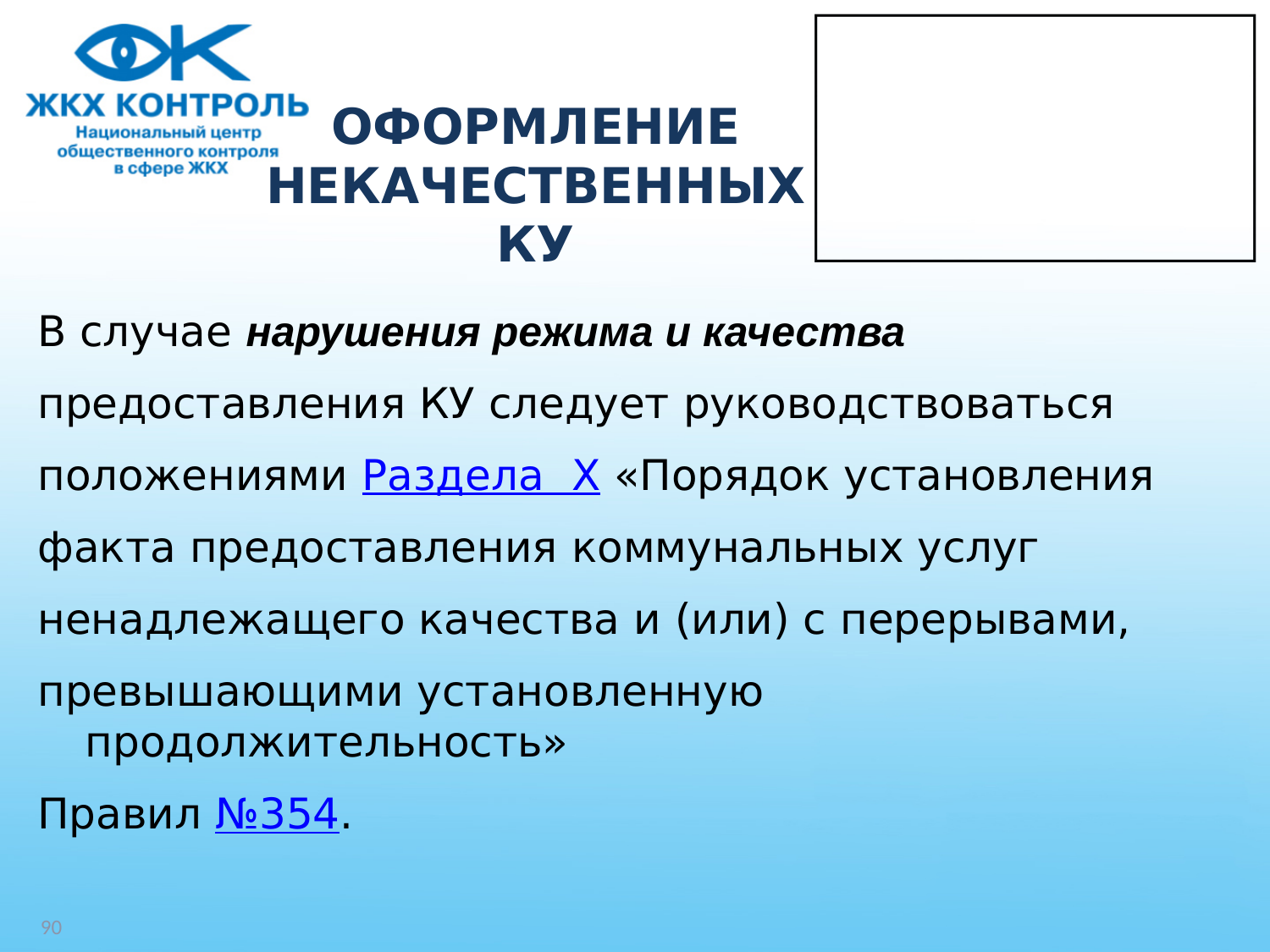

# ОФОРМЛЕНИЕ НЕКАЧЕСТВЕННЫХ КУ
В случае нарушения режима и качества
предоставления КУ следует руководствоваться
положениями Раздела  X «Порядок установления
факта предоставления коммунальных услуг
ненадлежащего качества и (или) с перерывами,
превышающими установленную продолжительность»
Правил №354.
90